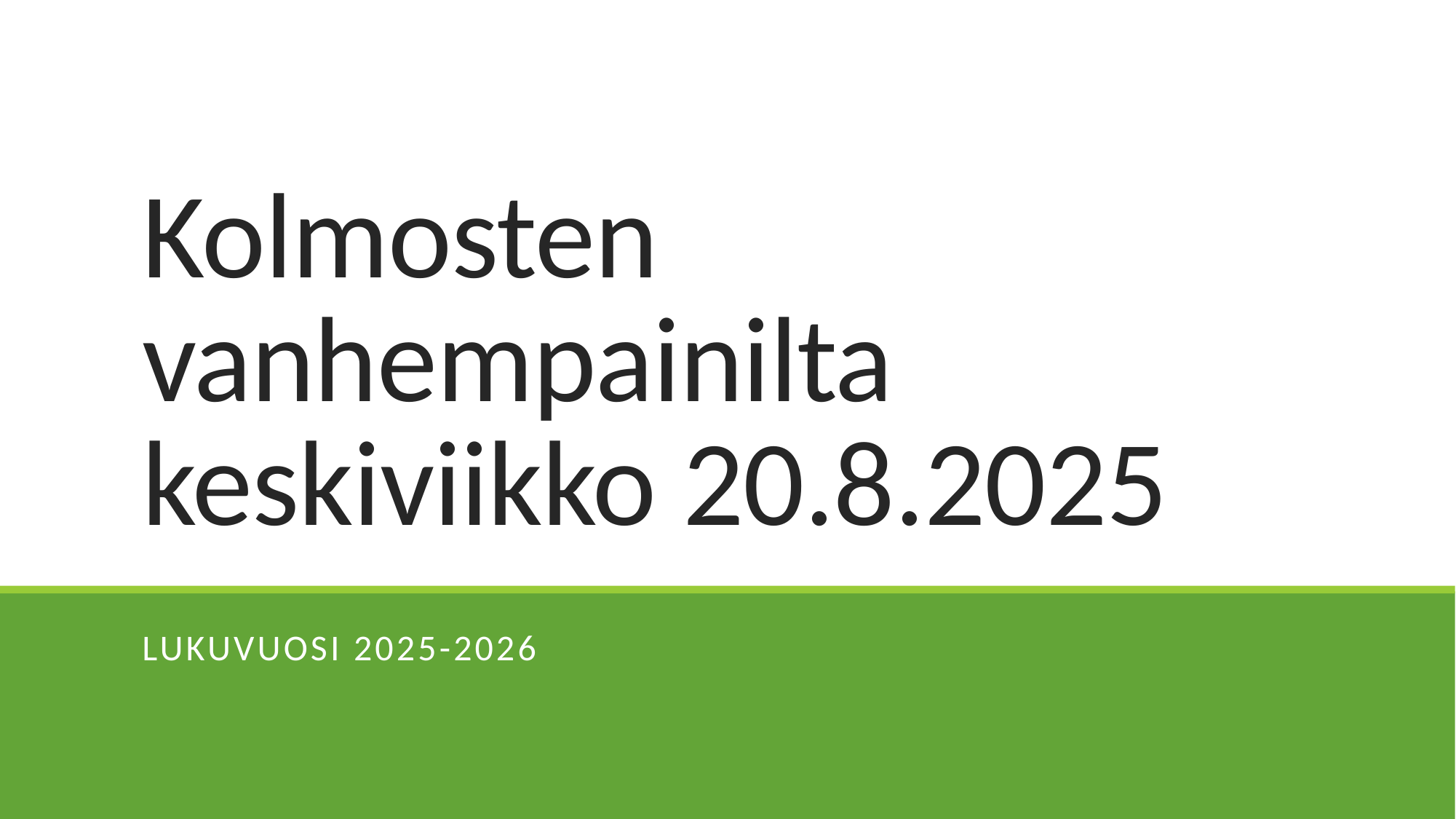

# Kolmosten vanhempainilta keskiviikko 20.8.2025

Lukuvuosi 2025-2026